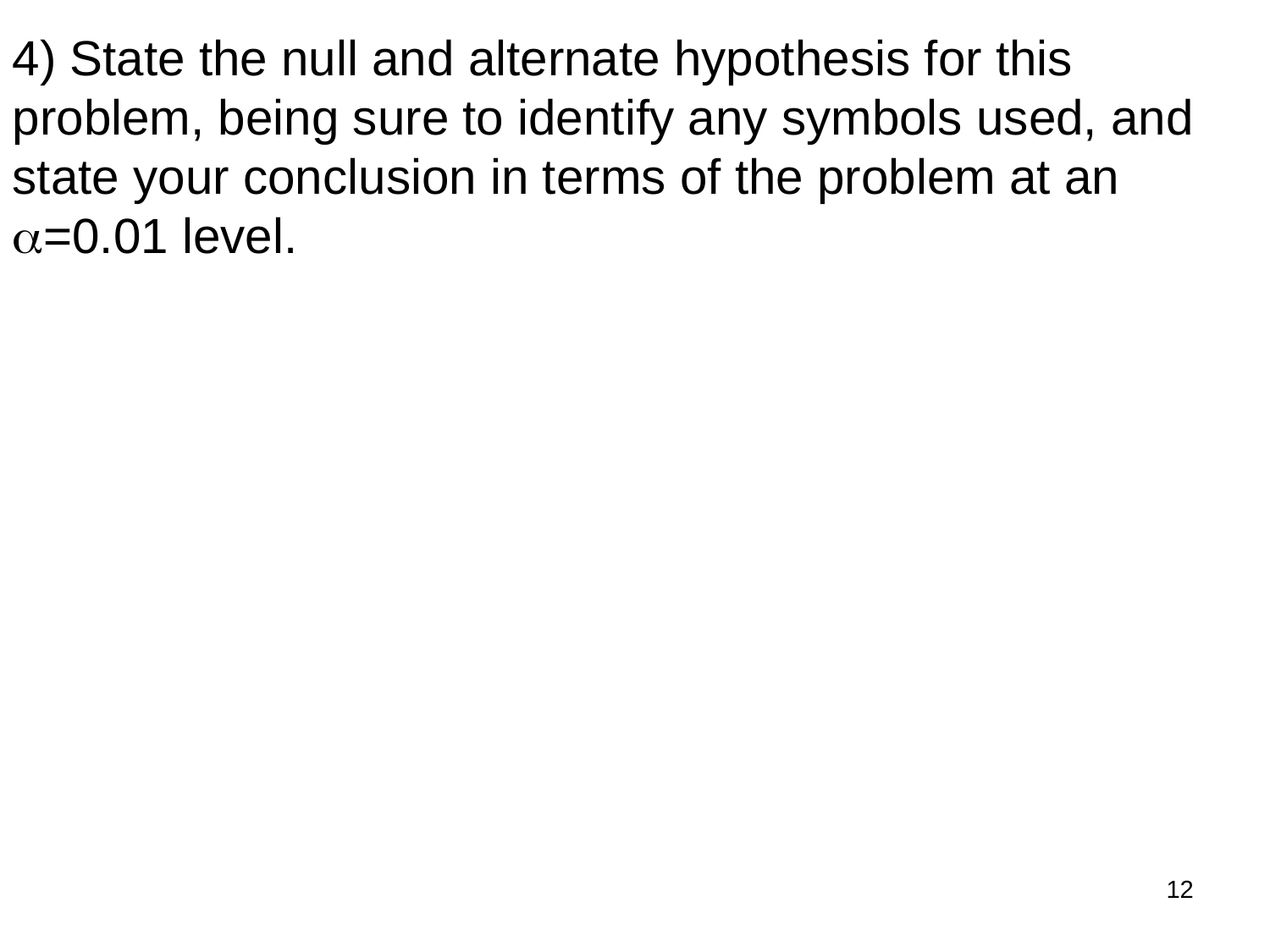

4) State the null and alternate hypothesis for this problem, being sure to identify any symbols used, and state your conclusion in terms of the problem at an α=0.01 level.

12